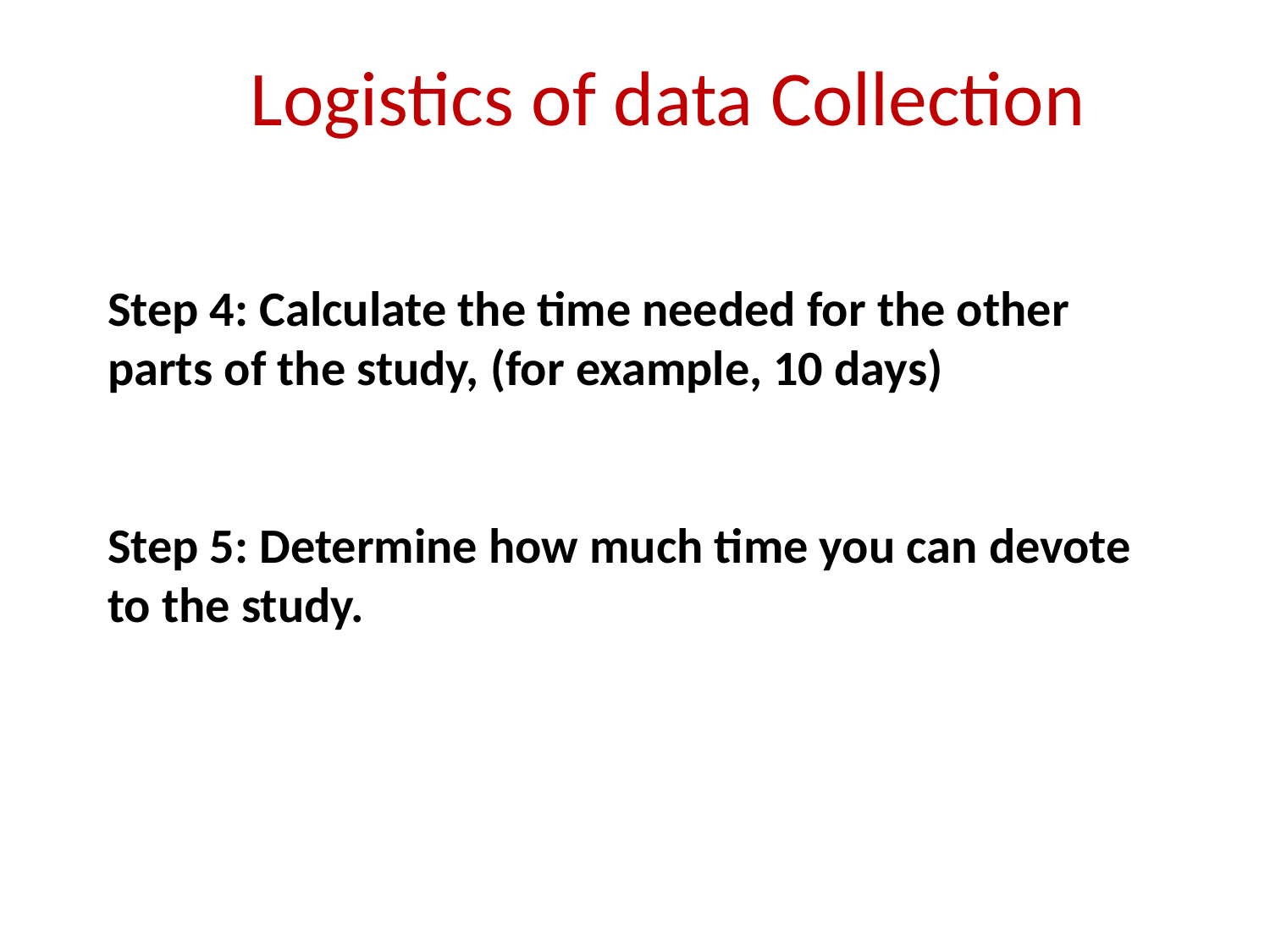

Logistics of data Collection

Step 4: Calculate the time needed for the other parts of the study, (for example, 10 days)

Step 5: Determine how much time you can devote to the study.